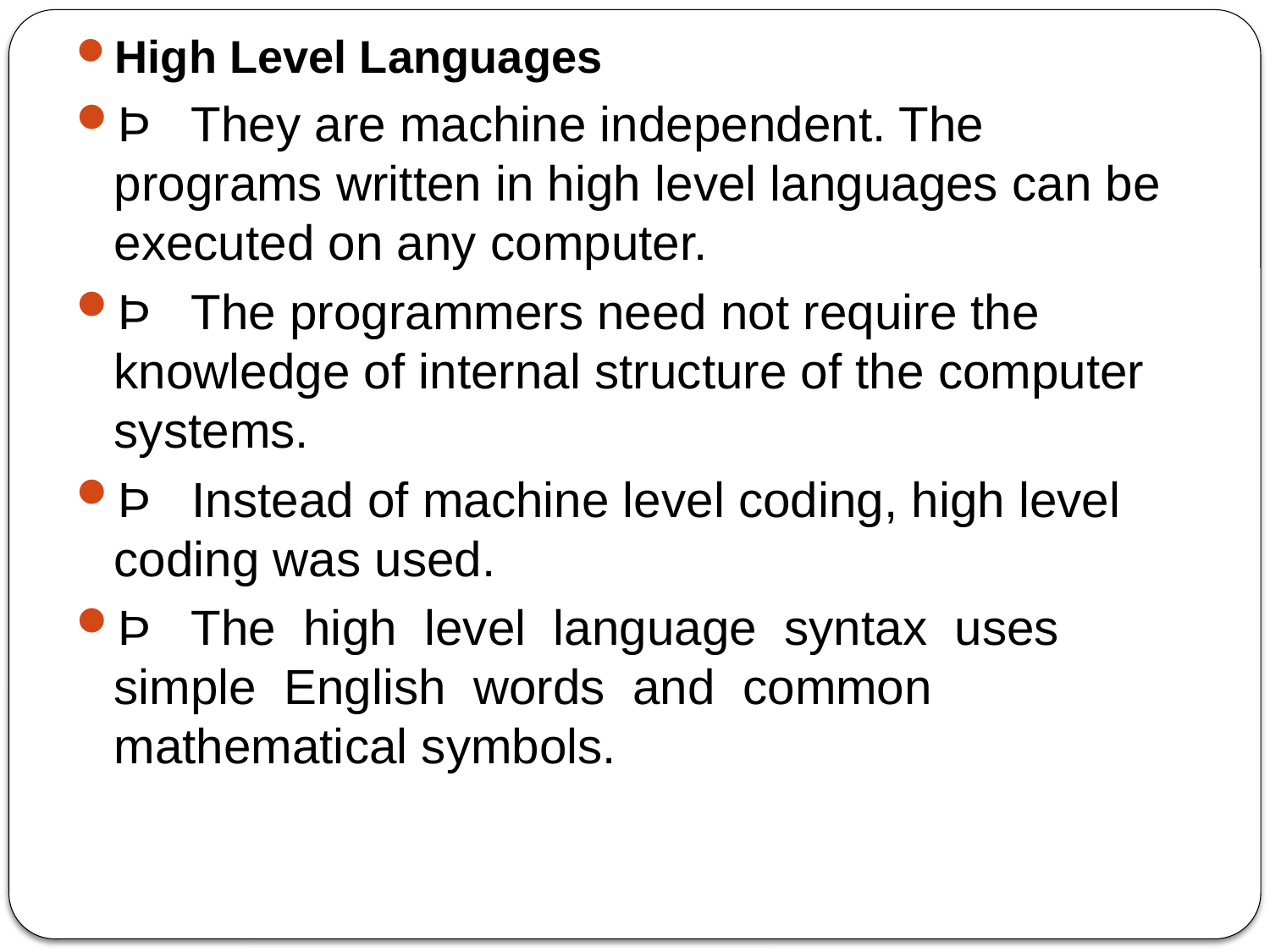

High Level Languages
Þ   They are machine independent. The programs written in high level languages can be executed on any computer.
Þ   The programmers need not require the knowledge of internal structure of the computer systems.
Þ   Instead of machine level coding, high level coding was used.
Þ   The  high  level  language  syntax  uses  simple  English  words  and  common mathematical symbols.